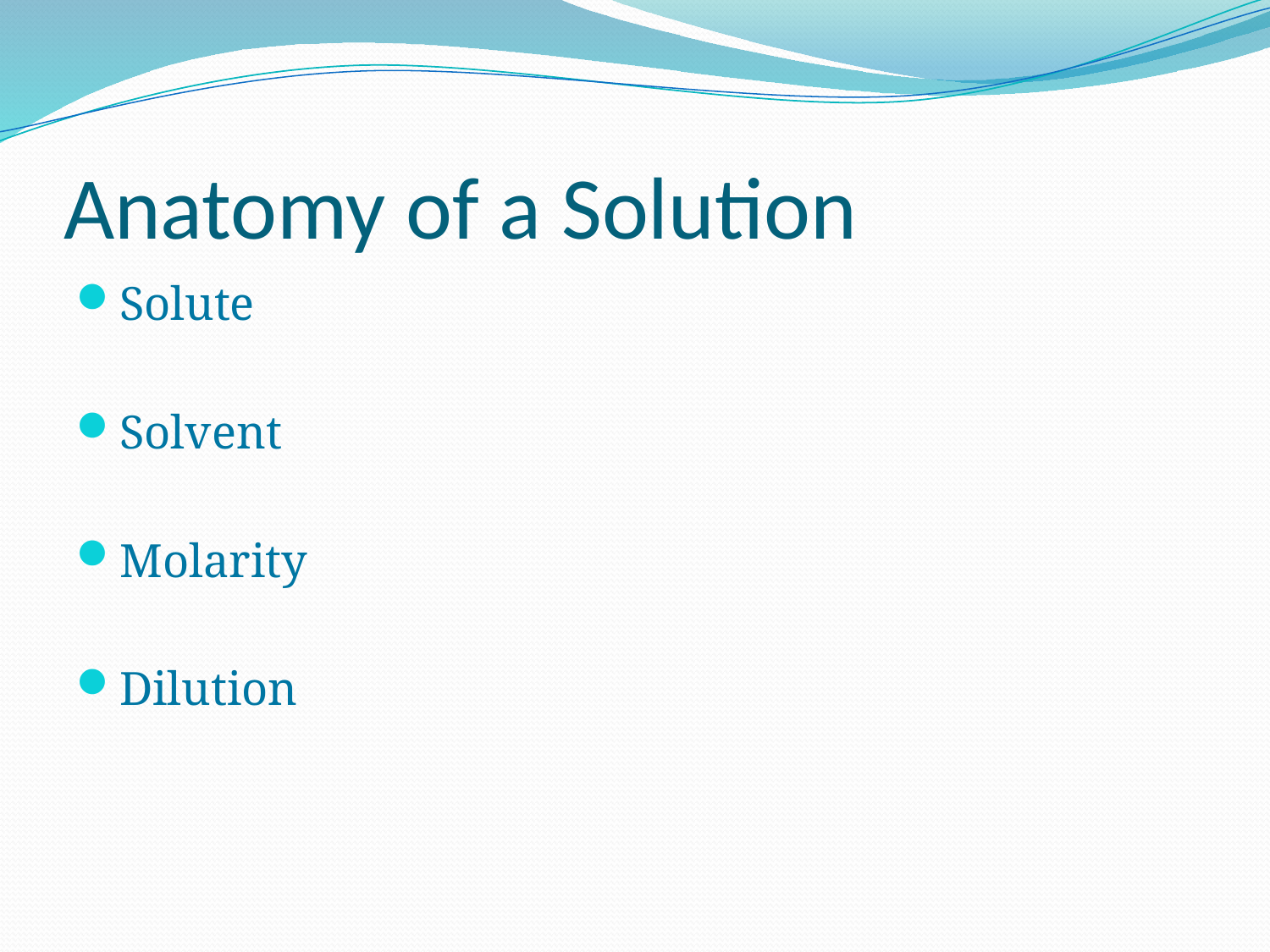

# Anatomy of a Solution
Solute

Solvent

Molarity

Dilution